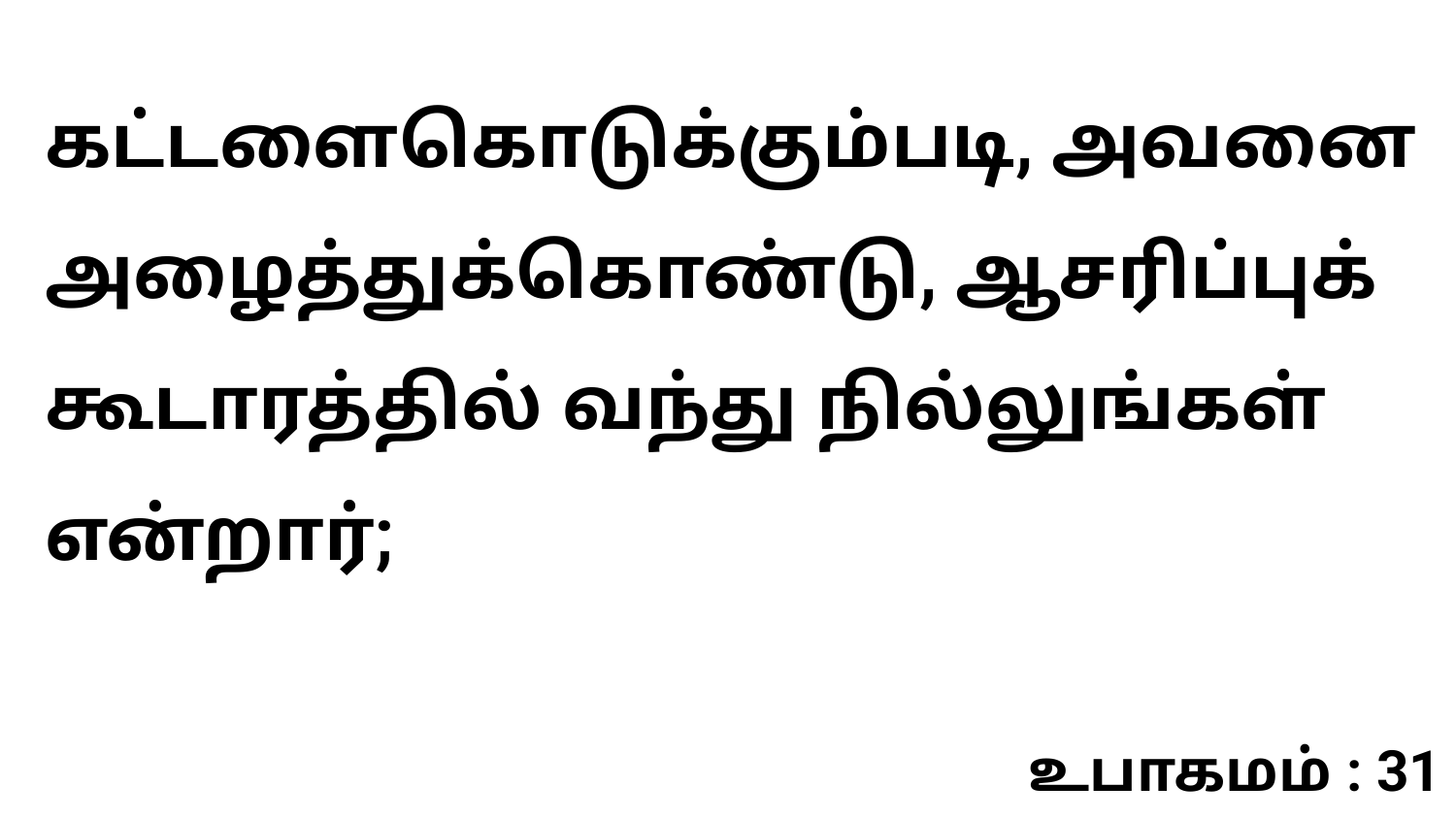

கட்டளைகொடுக்கும்படி, அவனை அழைத்துக்கொண்டு, ஆசரிப்புக் கூடாரத்தில் வந்து நில்லுங்கள் என்றார்;
உபாகமம் : 31